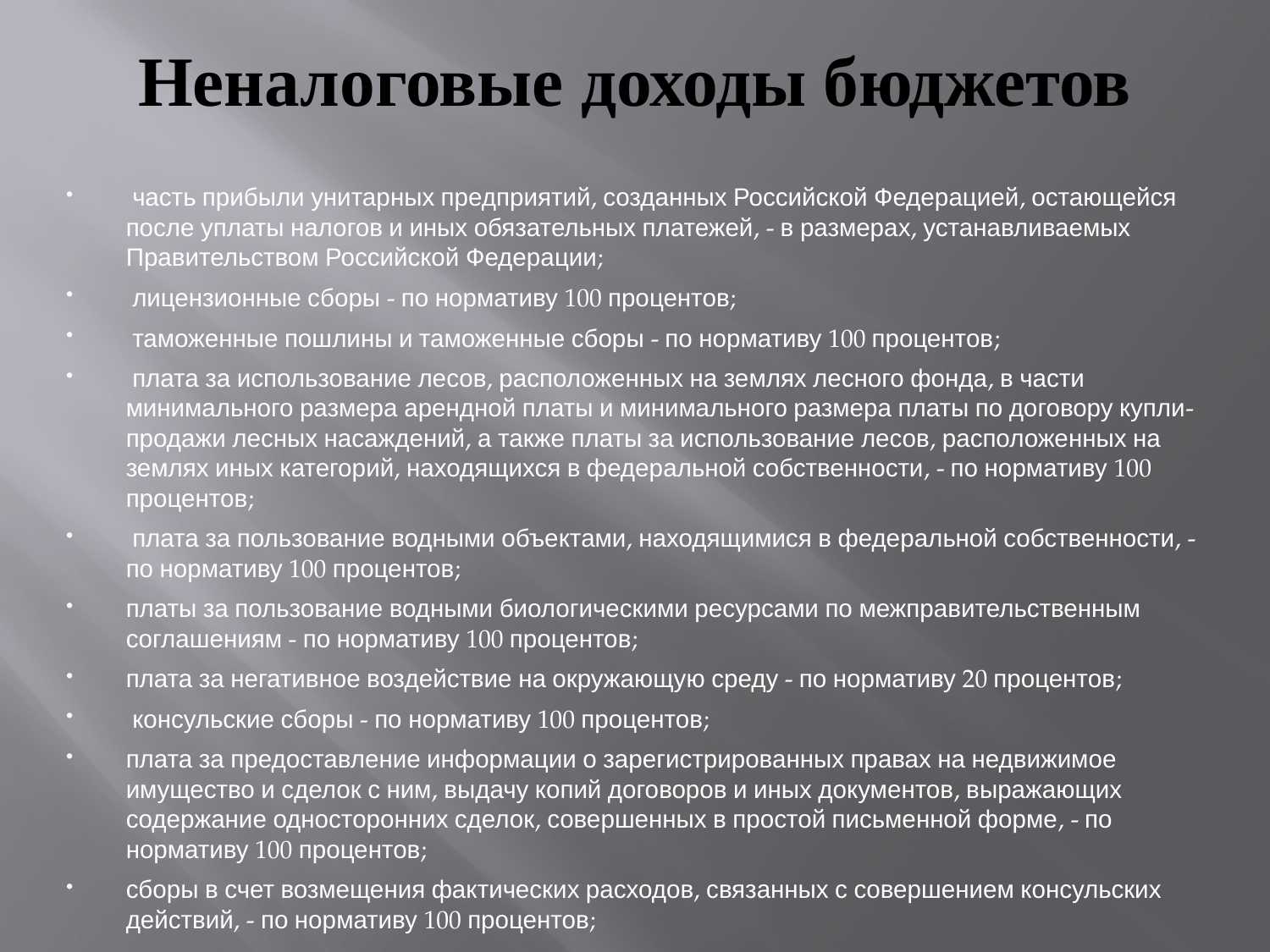

# Неналоговые доходы бюджетов

 часть прибыли унитарных предприятий, созданных Российской Федерацией, остающейся после уплаты налогов и иных обязательных платежей, - в размерах, устанавливаемых Правительством Российской Федерации;
 лицензионные сборы - по нормативу 100 процентов;
 таможенные пошлины и таможенные сборы - по нормативу 100 процентов;
 плата за использование лесов, расположенных на землях лесного фонда, в части минимального размера арендной платы и минимального размера платы по договору купли-продажи лесных насаждений, а также платы за использование лесов, расположенных на землях иных категорий, находящихся в федеральной собственности, - по нормативу 100 процентов;
 плата за пользование водными объектами, находящимися в федеральной собственности, - по нормативу 100 процентов;
платы за пользование водными биологическими ресурсами по межправительственным соглашениям - по нормативу 100 процентов;
плата за негативное воздействие на окружающую среду - по нормативу 20 процентов;
 консульские сборы - по нормативу 100 процентов;
плата за предоставление информации о зарегистрированных правах на недвижимое имущество и сделок с ним, выдачу копий договоров и иных документов, выражающих содержание односторонних сделок, совершенных в простой письменной форме, - по нормативу 100 процентов;
сборы в счет возмещения фактических расходов, связанных с совершением консульских действий, - по нормативу 100 процентов;